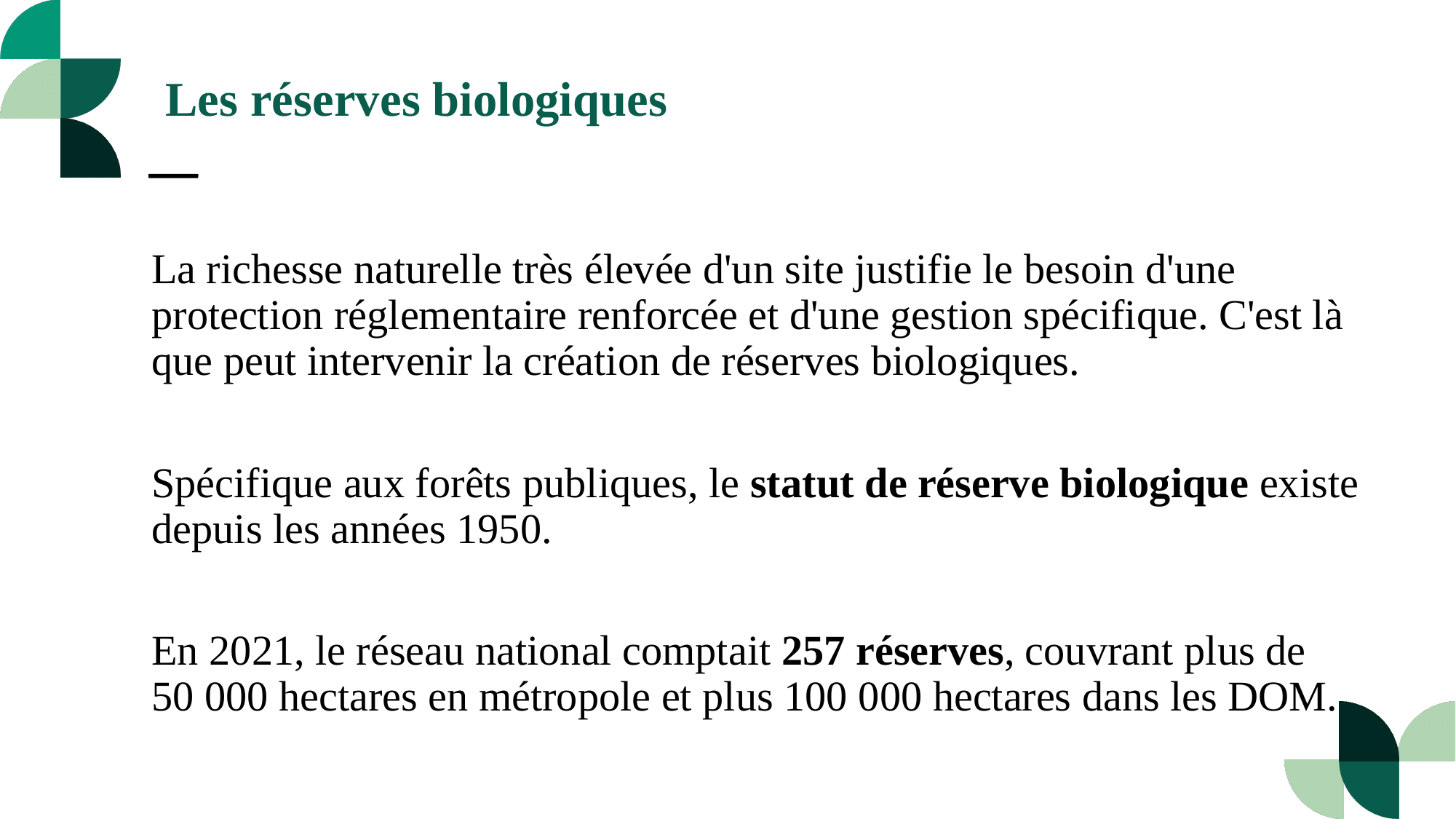

Les réserves biologiques
# La richesse naturelle très élevée d'un site justifie le besoin d'une protection réglementaire renforcée et d'une gestion spécifique. C'est là que peut intervenir la création de réserves biologiques.

Spécifique aux forêts publiques, le statut de réserve biologique existe depuis les années 1950.

En 2021, le réseau national comptait 257 réserves, couvrant plus de   50 000 hectares en métropole et plus 100 000 hectares dans les DOM.